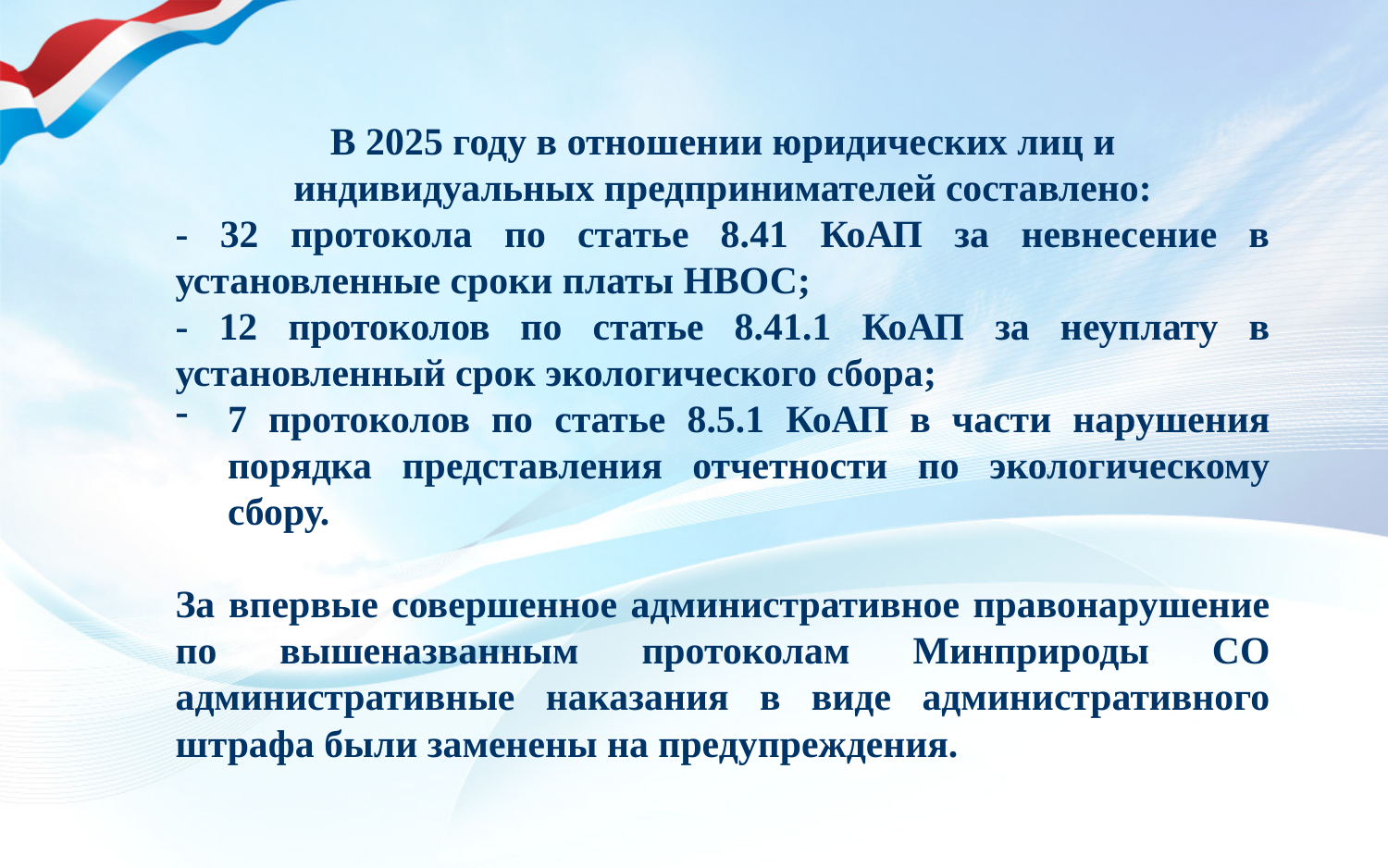

В 2025 году в отношении юридических лиц и индивидуальных предпринимателей составлено:
- 32 протокола по статье 8.41 КоАП за невнесение в установленные сроки платы НВОС;
- 12 протоколов по статье 8.41.1 КоАП за неуплату в установленный срок экологического сбора;
7 протоколов по статье 8.5.1 КоАП в части нарушения порядка представления отчетности по экологическому сбору.

За впервые совершенное административное правонарушение по вышеназванным протоколам Минприроды СО административные наказания в виде административного штрафа были заменены на предупреждения.